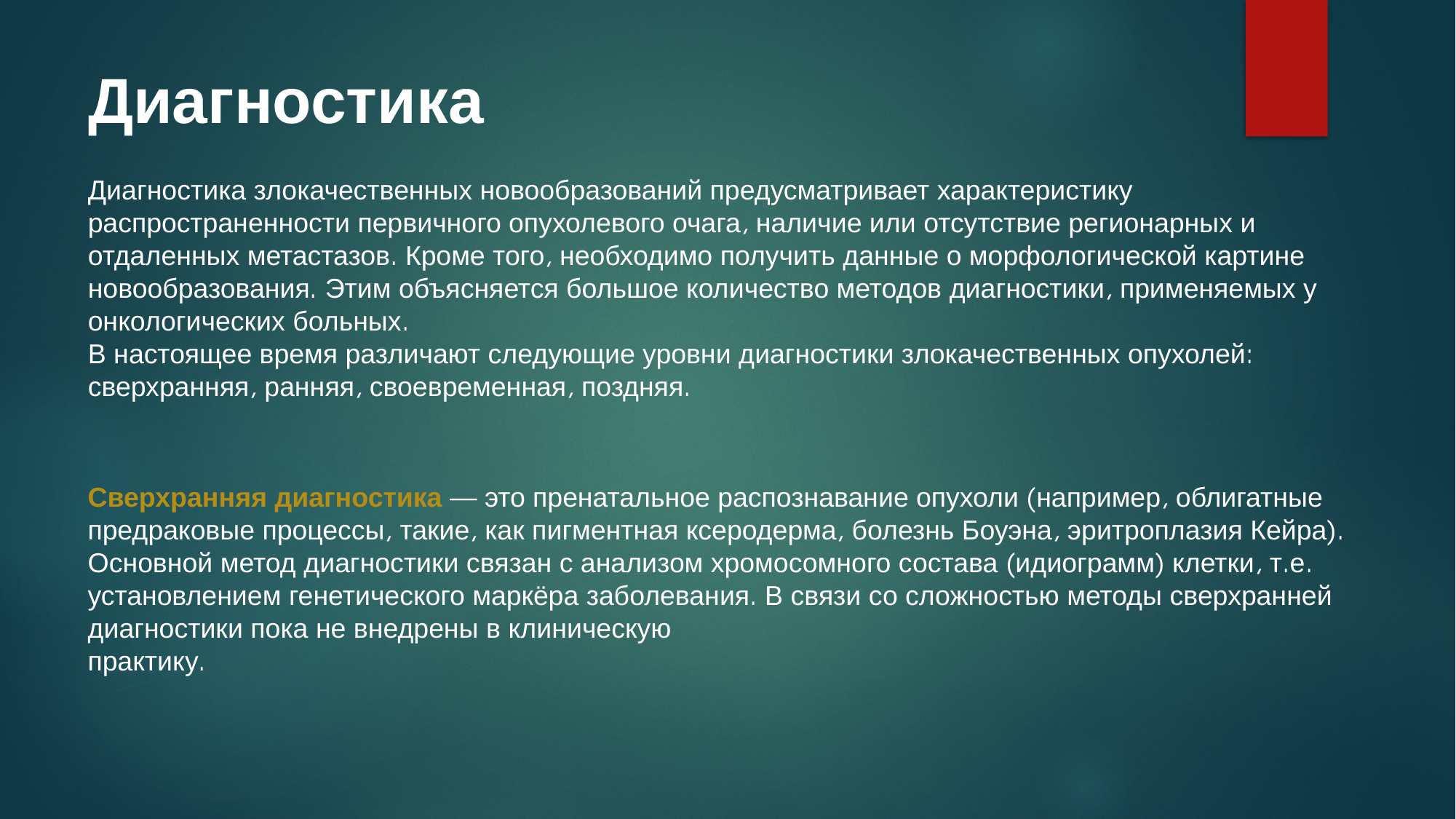

# Диагностика
Диагностика злокачественных новообразований предусматривает характеристику распространенности первичного опухолевого очага, наличие или отсутствие регионарных и отдаленных метастазов. Кроме того, необходимо получить данные о морфологической картине новообразования. Этим объясняется большое количество методов диагностики, применяемых у онкологических больных.
В настоящее время различают следующие уровни диагностики злокачественных опухолей: сверхранняя, ранняя, своевременная, поздняя.
Сверхранняя диагностика — это пренатальное распознавание опухоли (например, облигатные предраковые процессы, такие, как пигментная ксеродерма, болезнь Боуэна, эритроплазия Кейра). Основной метод диагностики связан с анализом хромосомного состава (идиограмм) клетки, т.е. установлением генетического маркёра заболевания. В связи со сложностью методы сверхранней диагностики пока не внедрены в клиническую
практику.